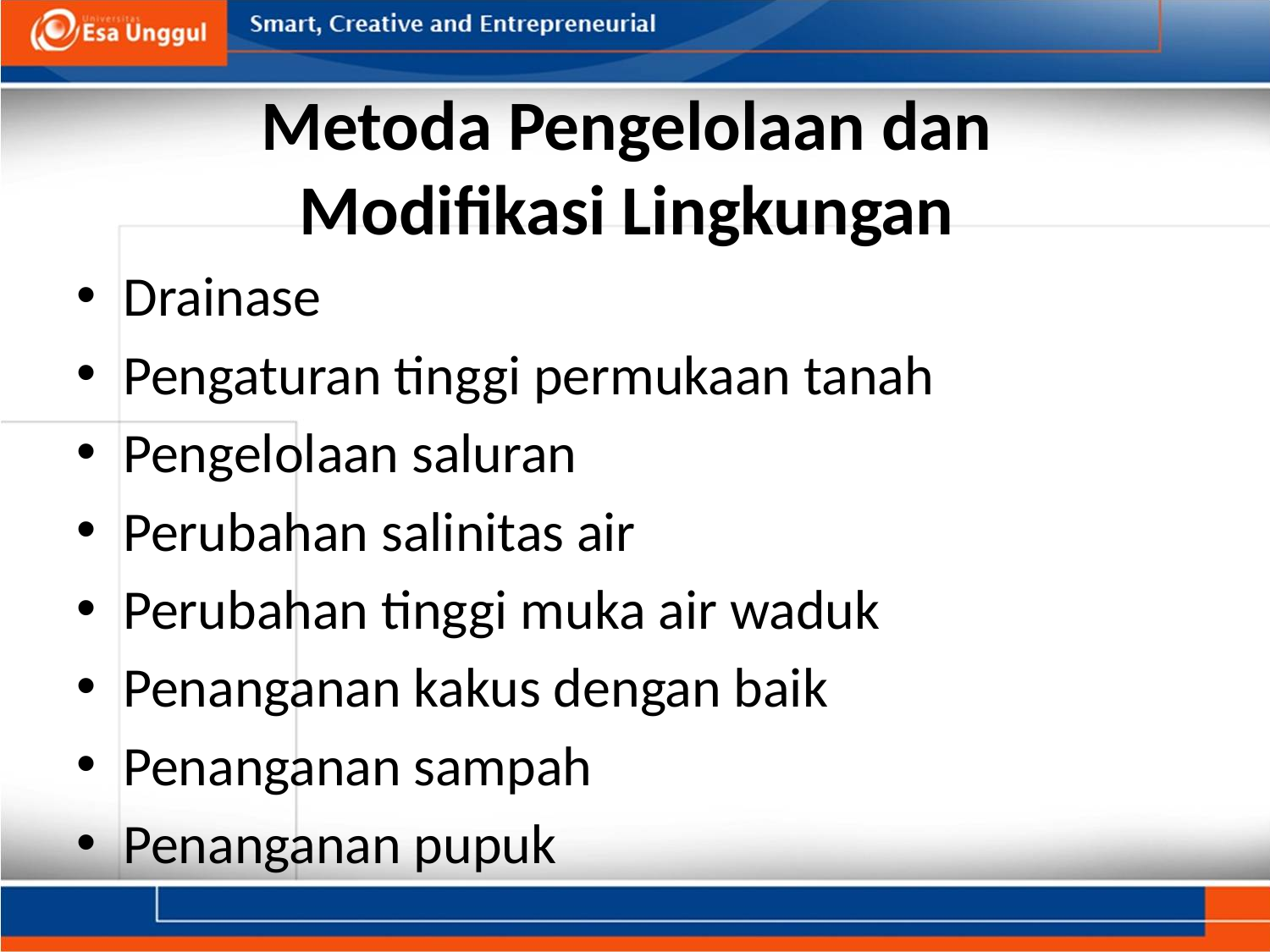

# Metoda Pengelolaan dan Modifikasi Lingkungan
Drainase
Pengaturan tinggi permukaan tanah
Pengelolaan saluran
Perubahan salinitas air
Perubahan tinggi muka air waduk
Penanganan kakus dengan baik
Penanganan sampah
Penanganan pupuk